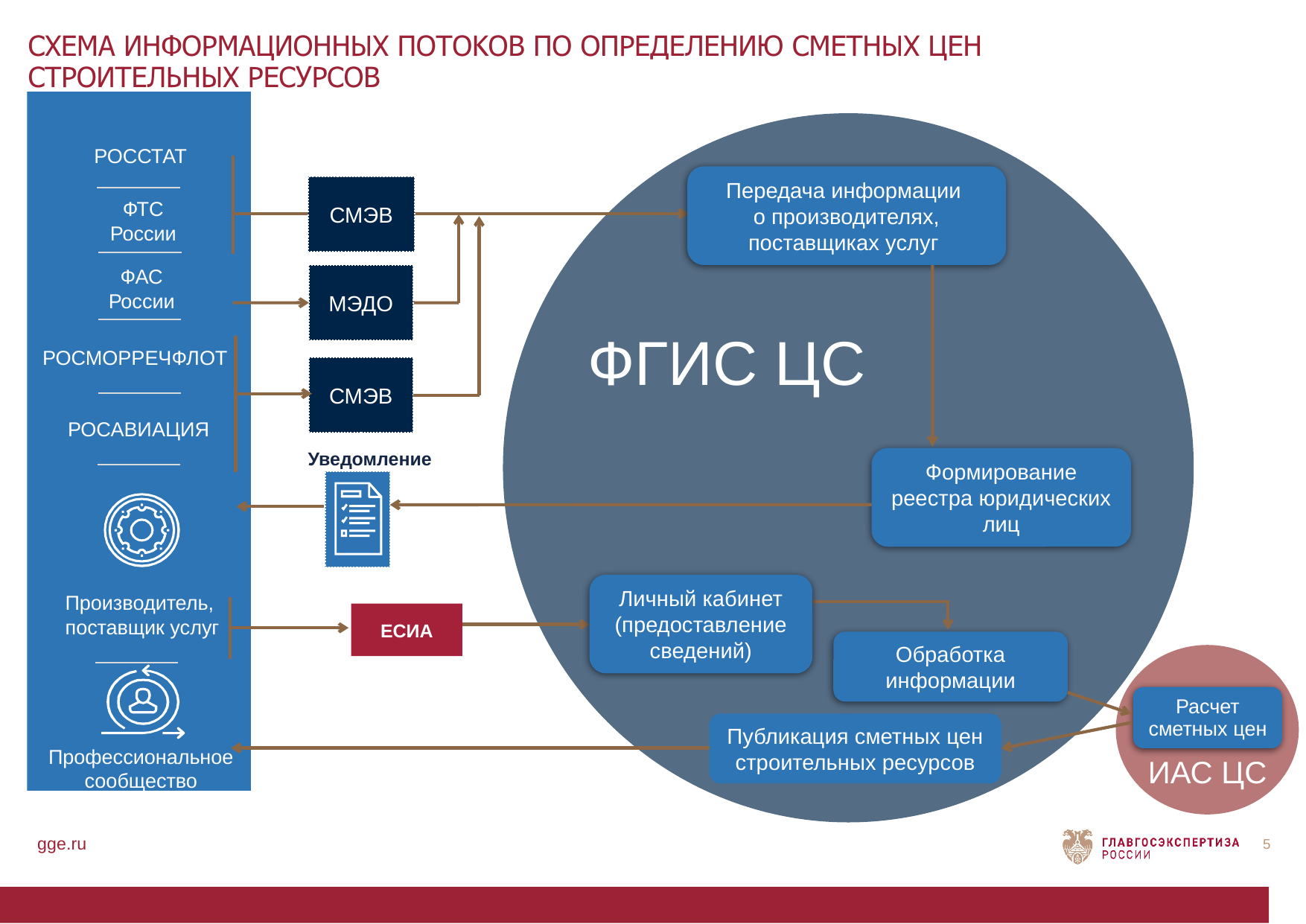

СХЕМА ИНФОРМАЦИОННЫХ ПОТОКОВ ПО ОПРЕДЕЛЕНИЮ СМЕТНЫХ ЦЕН СТРОИТЕЛЬНЫХ РЕСУРСОВ

РОССТАТ
Передача информации
о производителях,
поставщиках услуг
СМЭВ
ФТС России
ФАС России
МЭДО
ФГИС ЦС
РОСМОРРЕЧФЛОТ
СМЭВ

РОСАВИАЦИЯ
Уведомление
Формирование реестра юридических лиц

Личный кабинет (предоставление сведений)
Производитель,
 поставщик услуг
ЕСИА
Обработка информации

Расчет сметных цен
Публикация сметных цен
строительных ресурсов
Профессиональное
сообщество
ИАС ЦС
gge.ru
5